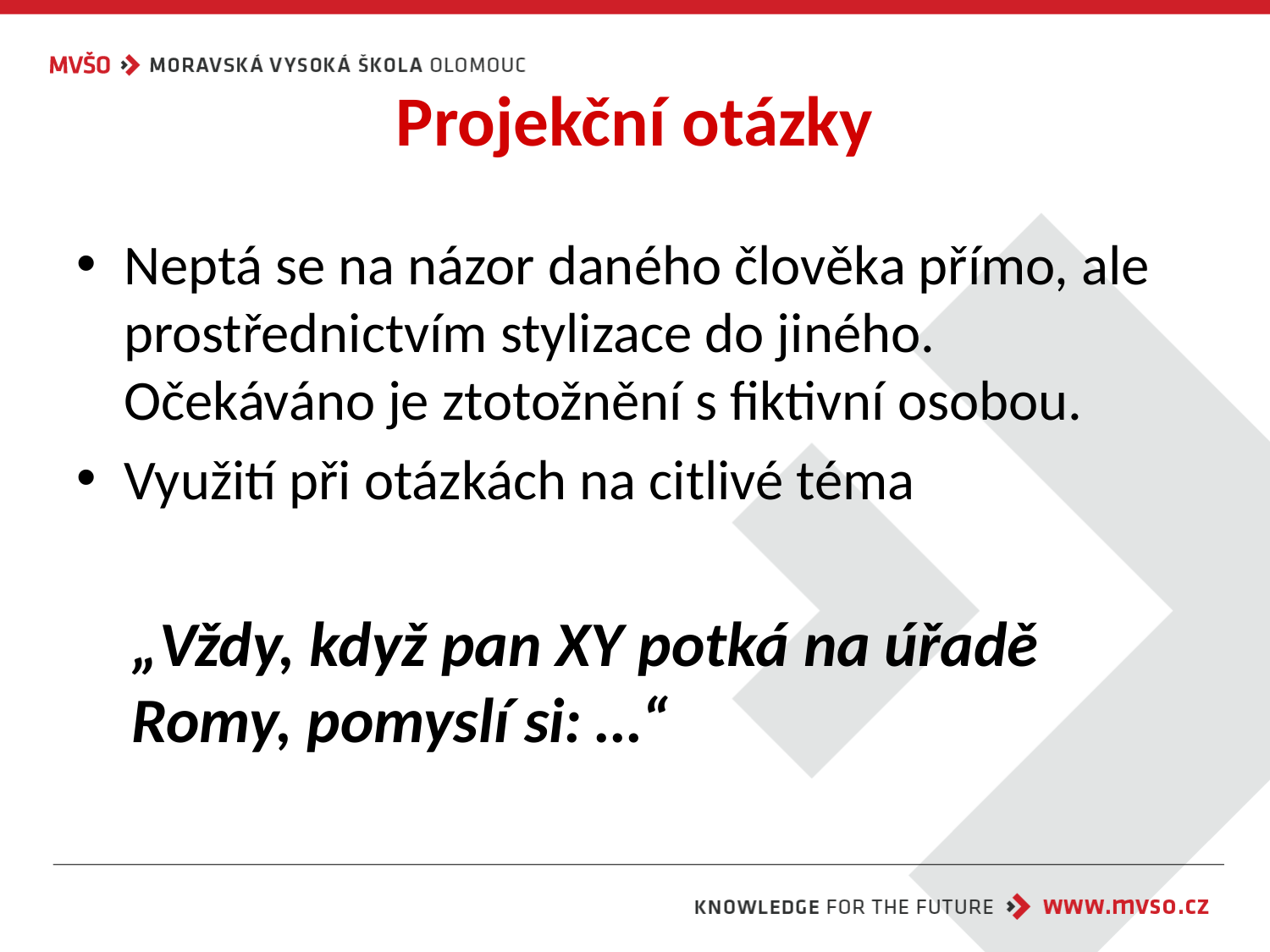

# Projekční otázky
Neptá se na názor daného člověka přímo, ale prostřednictvím stylizace do jiného. Očekáváno je ztotožnění s fiktivní osobou.
Využití při otázkách na citlivé téma

„Vždy, když pan XY potká na úřadě Romy, pomyslí si: …“